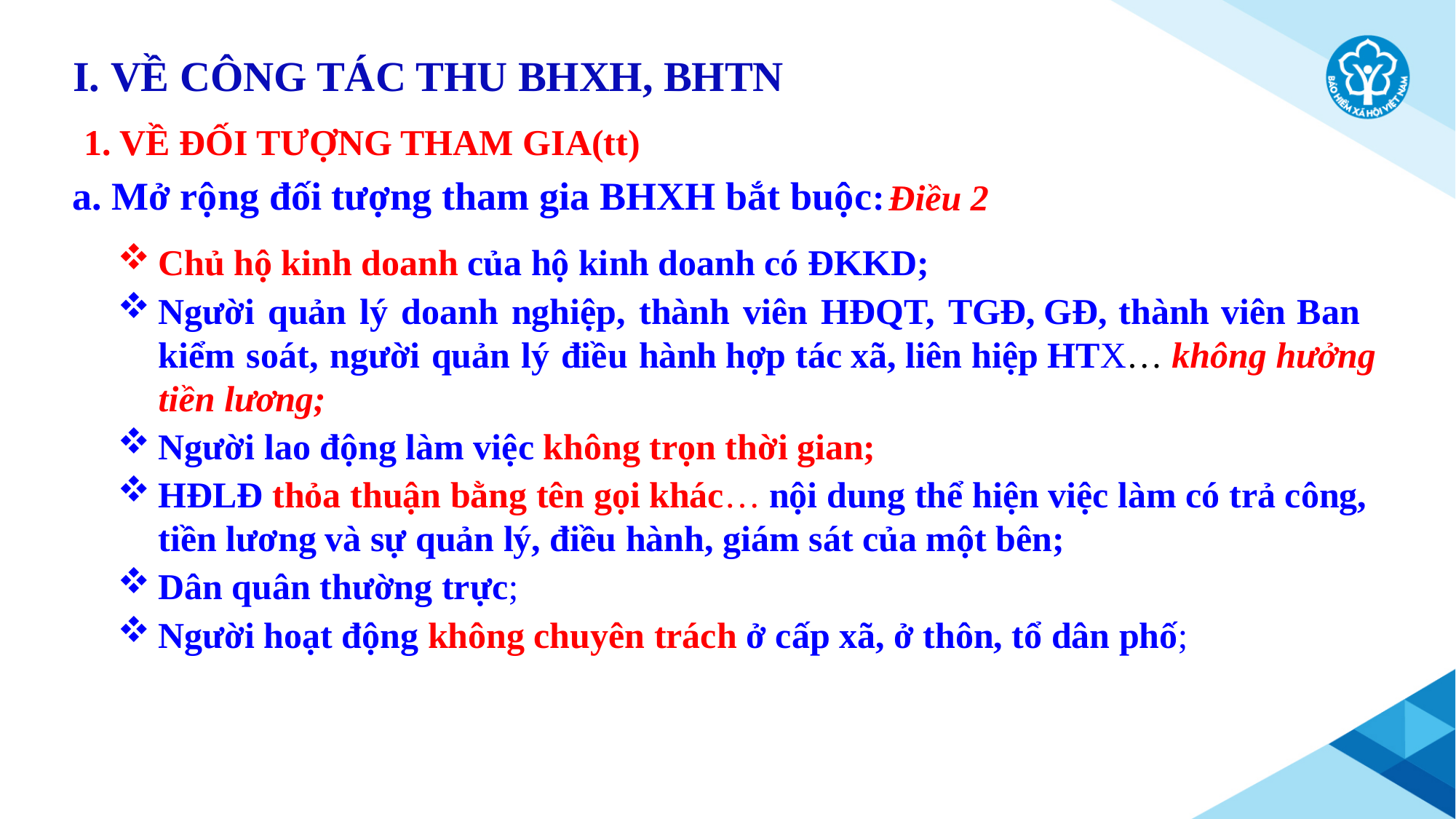

I. VỀ CÔNG TÁC THU BHXH, BHTN
1. VỀ ĐỐI TƯỢNG THAM GIA(tt)
a. Mở rộng đối tượng tham gia BHXH bắt buộc:
 Điều 2
Chủ hộ kinh doanh của hộ kinh doanh có ĐKKD;
Người quản lý doanh nghiệp, thành viên HĐQT, TGĐ, GĐ, thành viên Ban kiểm soát, người quản lý điều hành hợp tác xã, liên hiệp HTX… không hưởng tiền lương;
Người lao động làm việc không trọn thời gian;
HĐLĐ thỏa thuận bằng tên gọi khác… nội dung thể hiện việc làm có trả công, tiền lương và sự quản lý, điều hành, giám sát của một bên;
Dân quân thường trực;
Người hoạt động không chuyên trách ở cấp xã, ở thôn, tổ dân phố;